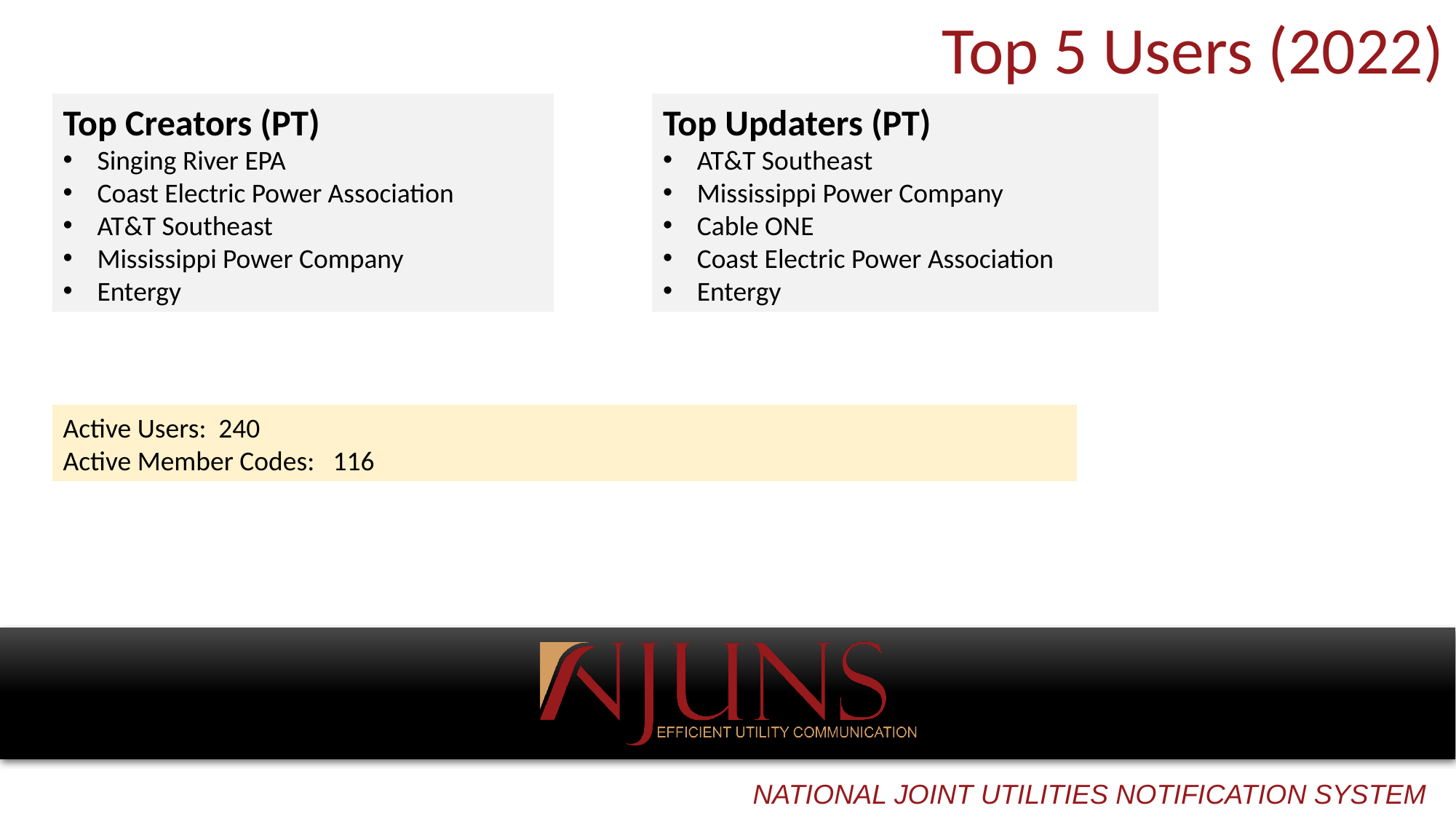

# Top 5 Users (2022)

Top Creators (PT)
Singing River EPA
Coast Electric Power Association
AT&T Southeast
Mississippi Power Company
Entergy
Top Updaters (PT)
AT&T Southeast
Mississippi Power Company
Cable ONE
Coast Electric Power Association
Entergy
Active Users:  240
Active Member Codes:   116